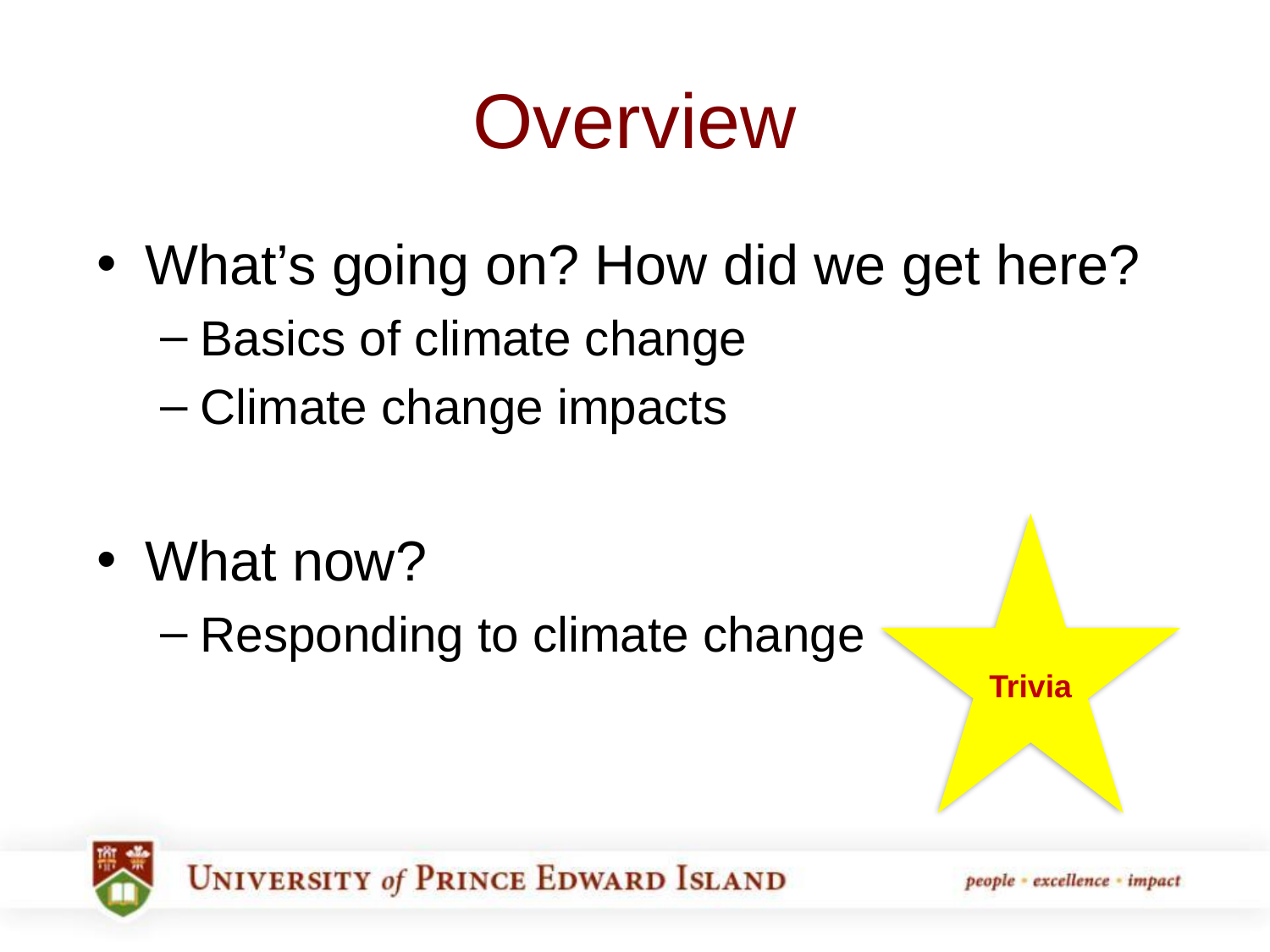

# Overview
What’s going on? How did we get here?
Basics of climate change
Climate change impacts

What now?
Responding to climate change
Trivia